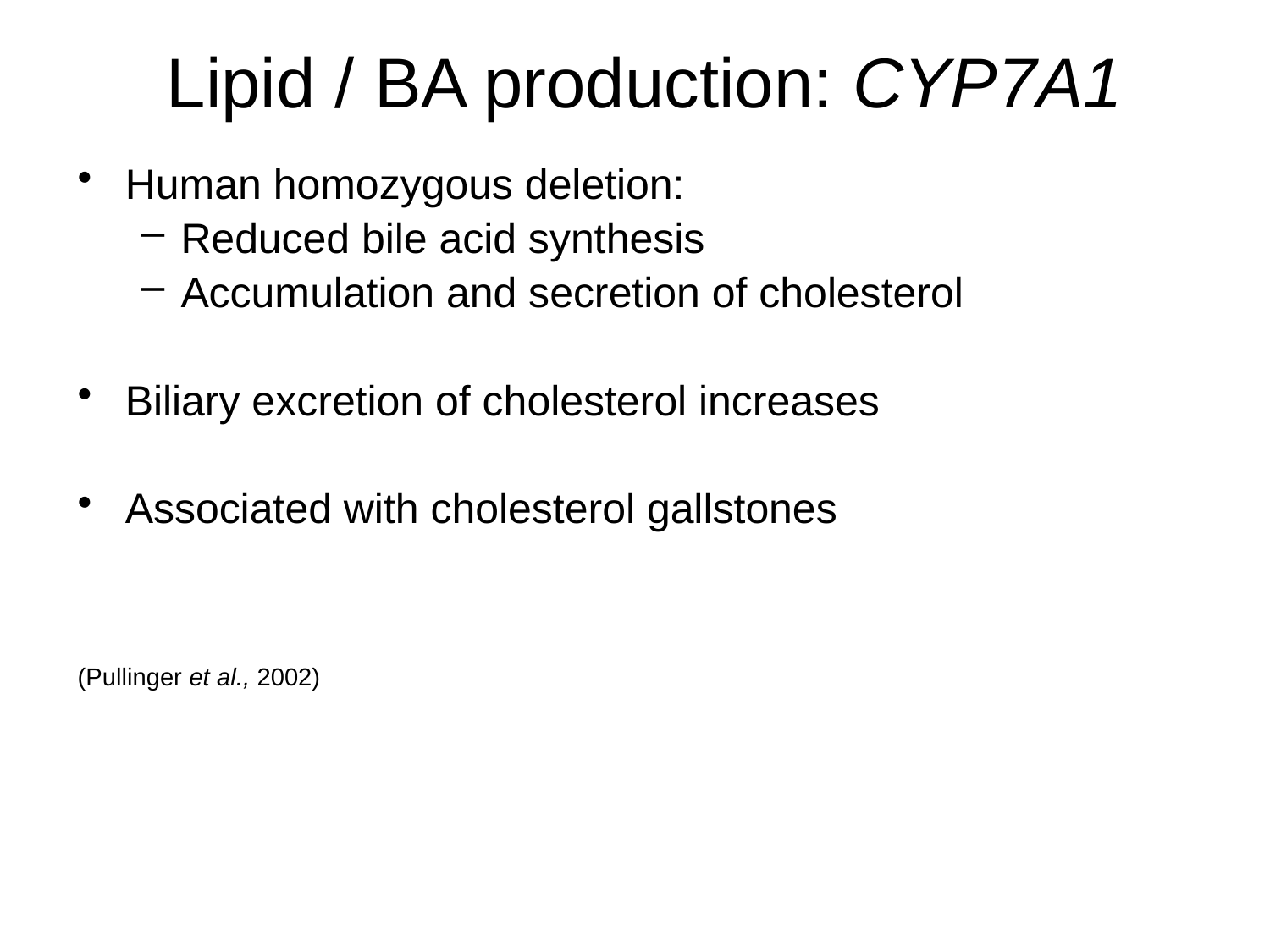

# Lipid / BA production: CYP7A1
Human homozygous deletion:
Reduced bile acid synthesis
Accumulation and secretion of cholesterol

Biliary excretion of cholesterol increases

Associated with cholesterol gallstones

(Pullinger et al., 2002)